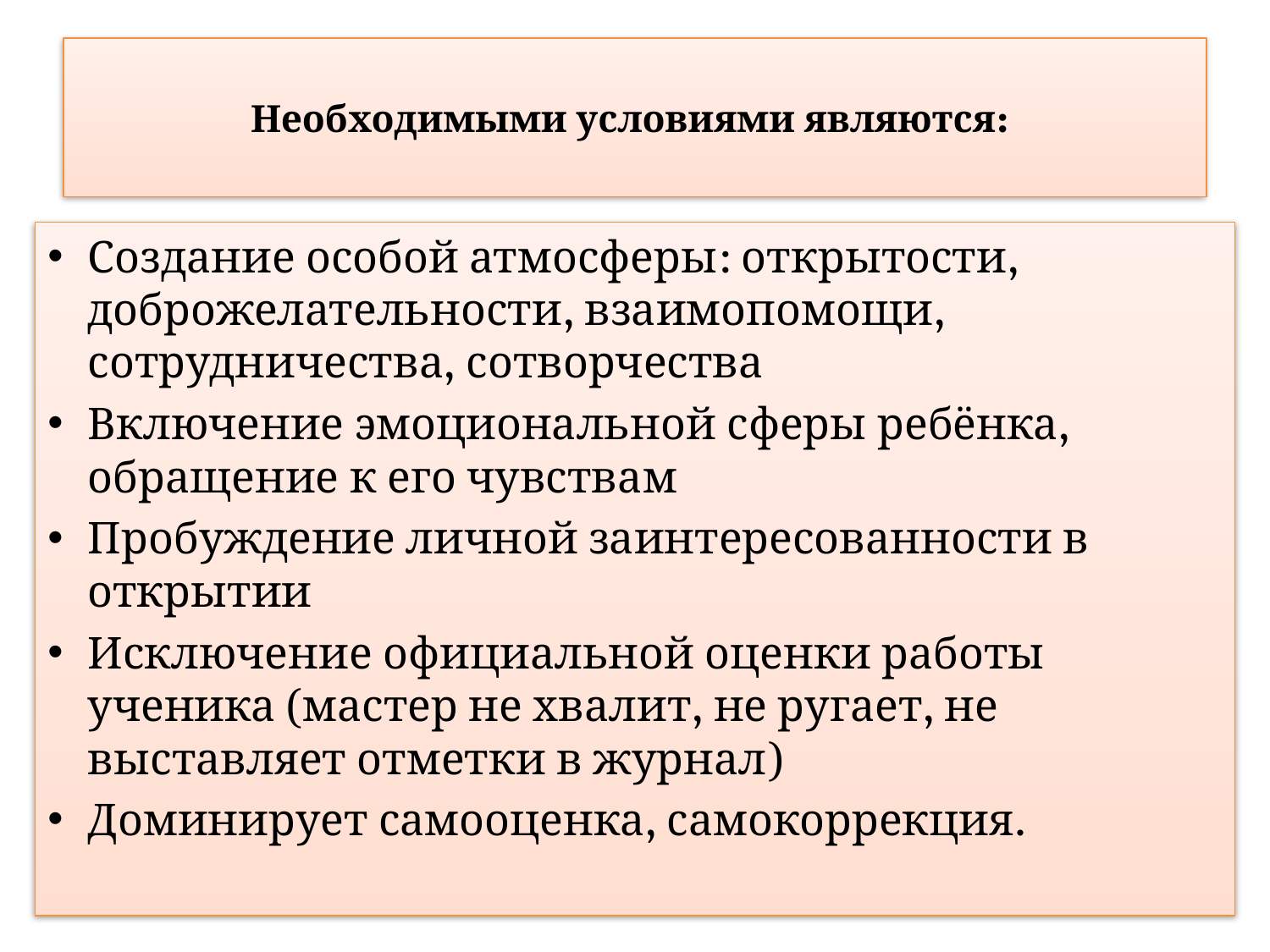

# Необходимыми условиями являются:
Создание особой атмосферы: открытости, доброжелательности, взаимопомощи, сотрудничества, сотворчества
Включение эмоциональной сферы ребёнка, обращение к его чувствам
Пробуждение личной заинтересованности в открытии
Исключение официальной оценки работы ученика (мастер не хвалит, не ругает, не выставляет отметки в журнал)
Доминирует самооценка, самокоррекция.